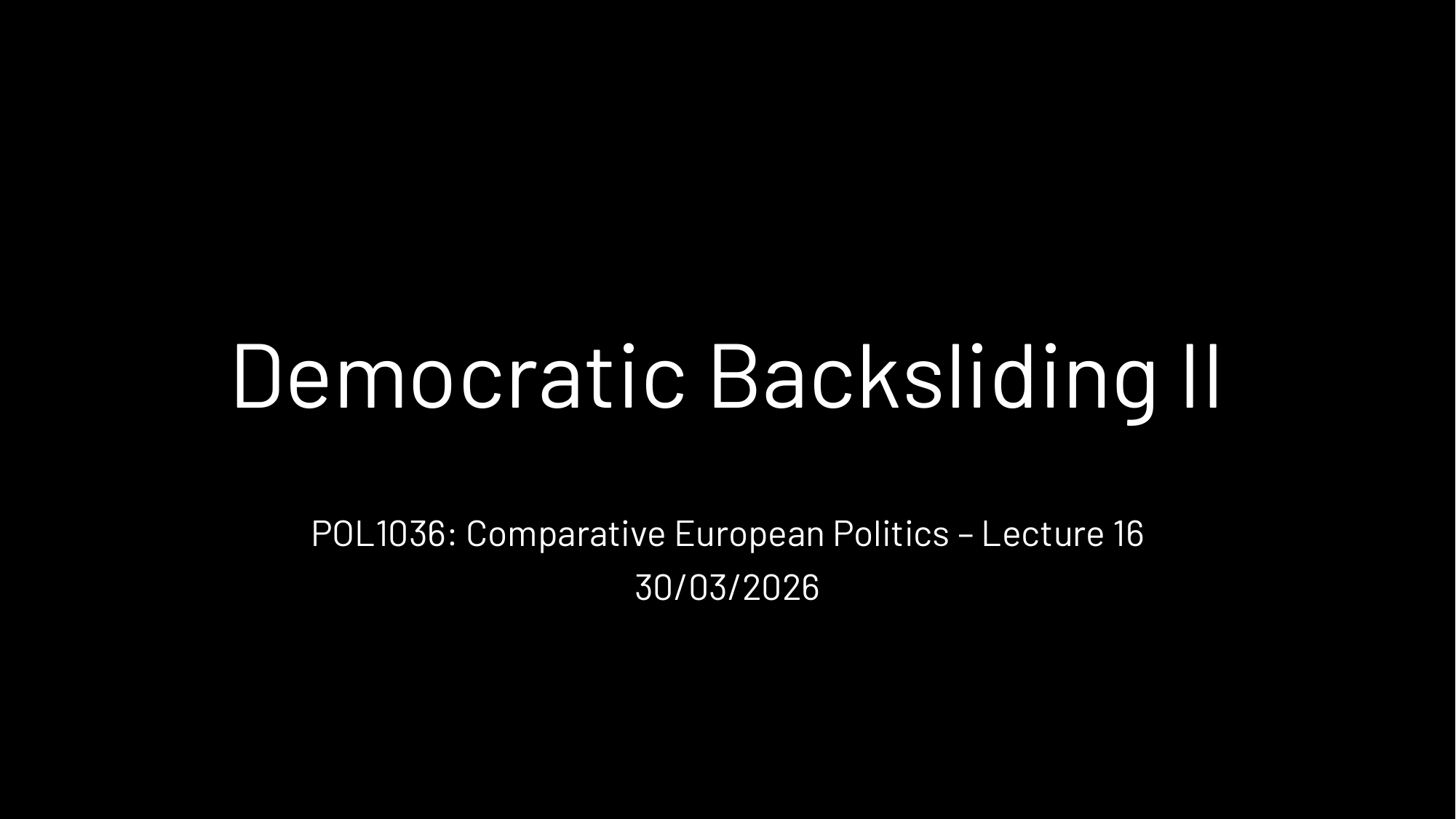

# Democratic Backsliding II
POL1036: Comparative European Politics – Lecture 16
30/03/2026